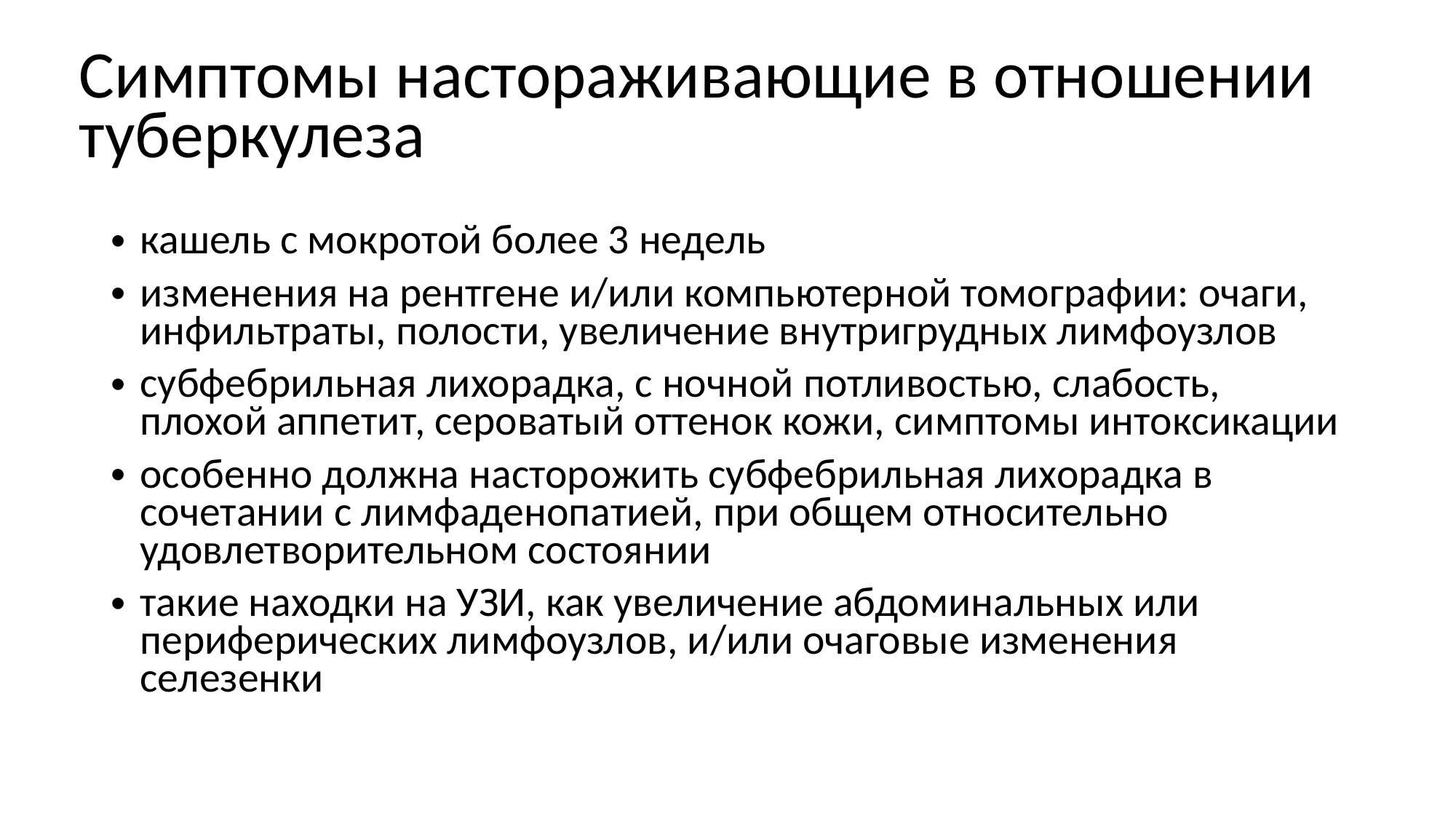

# Симптомы настораживающие в отношении туберкулеза
кашель с мокротой более 3 недель
изменения на рентгене и/или компьютерной томографии: очаги, инфильтраты, полости, увеличение внутригрудных лимфоузлов
субфебрильная лихорадка, с ночной потливостью, слабость, плохой аппетит, сероватый оттенок кожи, симптомы интоксикации
особенно должна насторожить субфебрильная лихорадка в сочетании с лимфаденопатией, при общем относительно удовлетворительном состоянии
такие находки на УЗИ, как увеличение абдоминальных или периферических лимфоузлов, и/или очаговые изменения селезенки